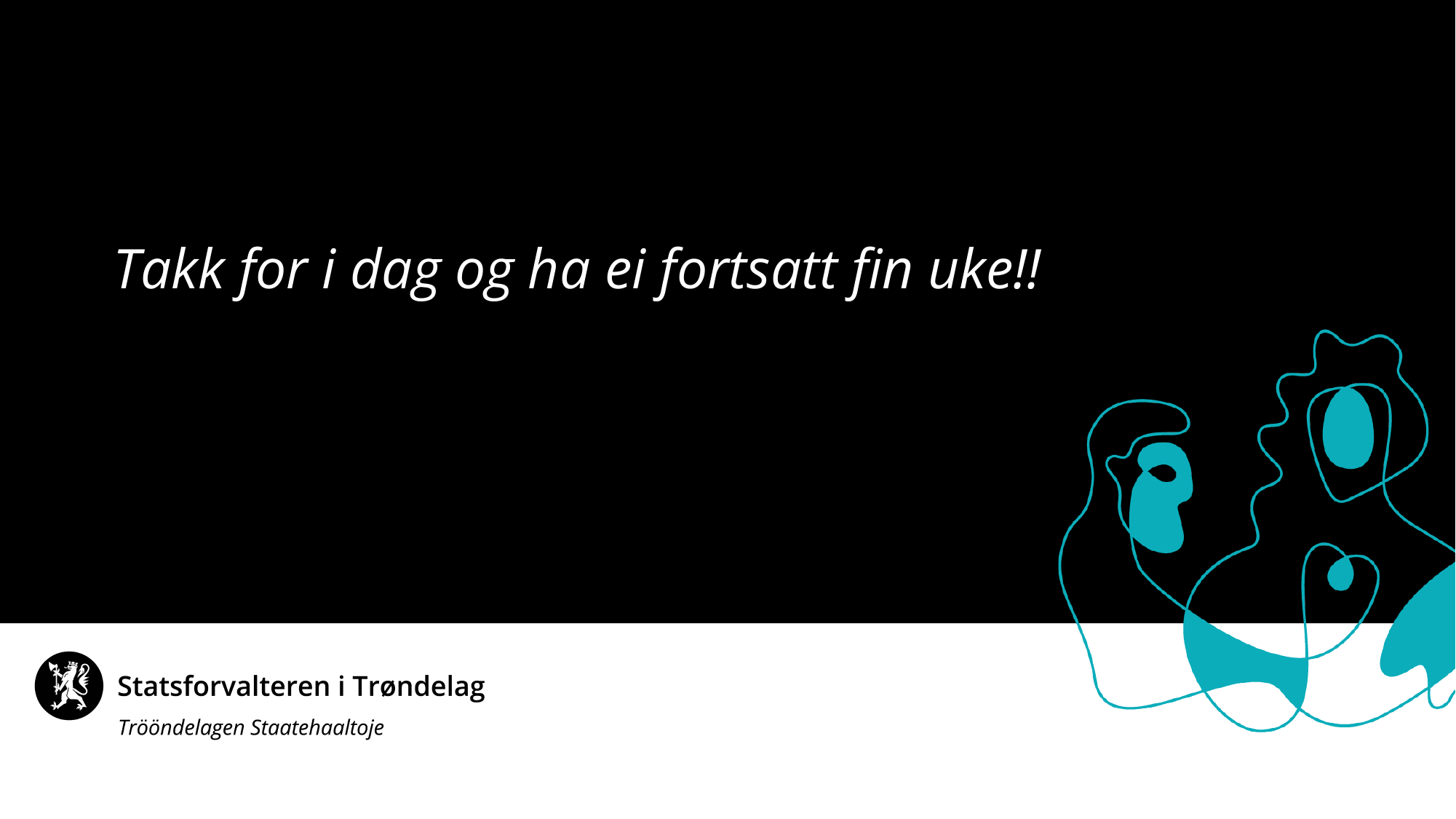

Takk for i dag og ha ei fortsatt fin uke!!